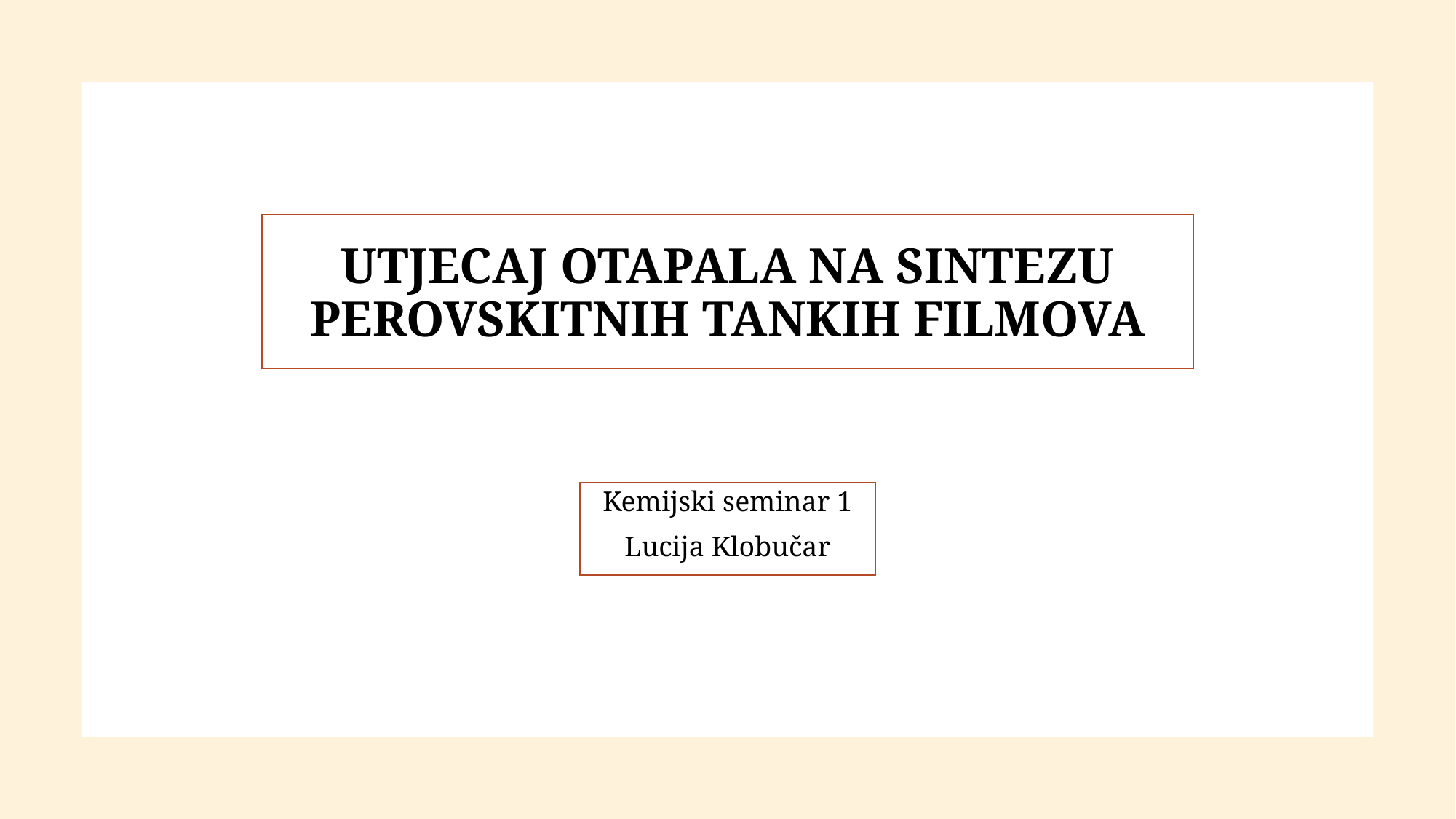

# UTJECAJ OTAPALA NA SINTEZU PEROVSKITNIH TANKIH FILMOVA b
Kemijski seminar 1
Lucija Klobučar